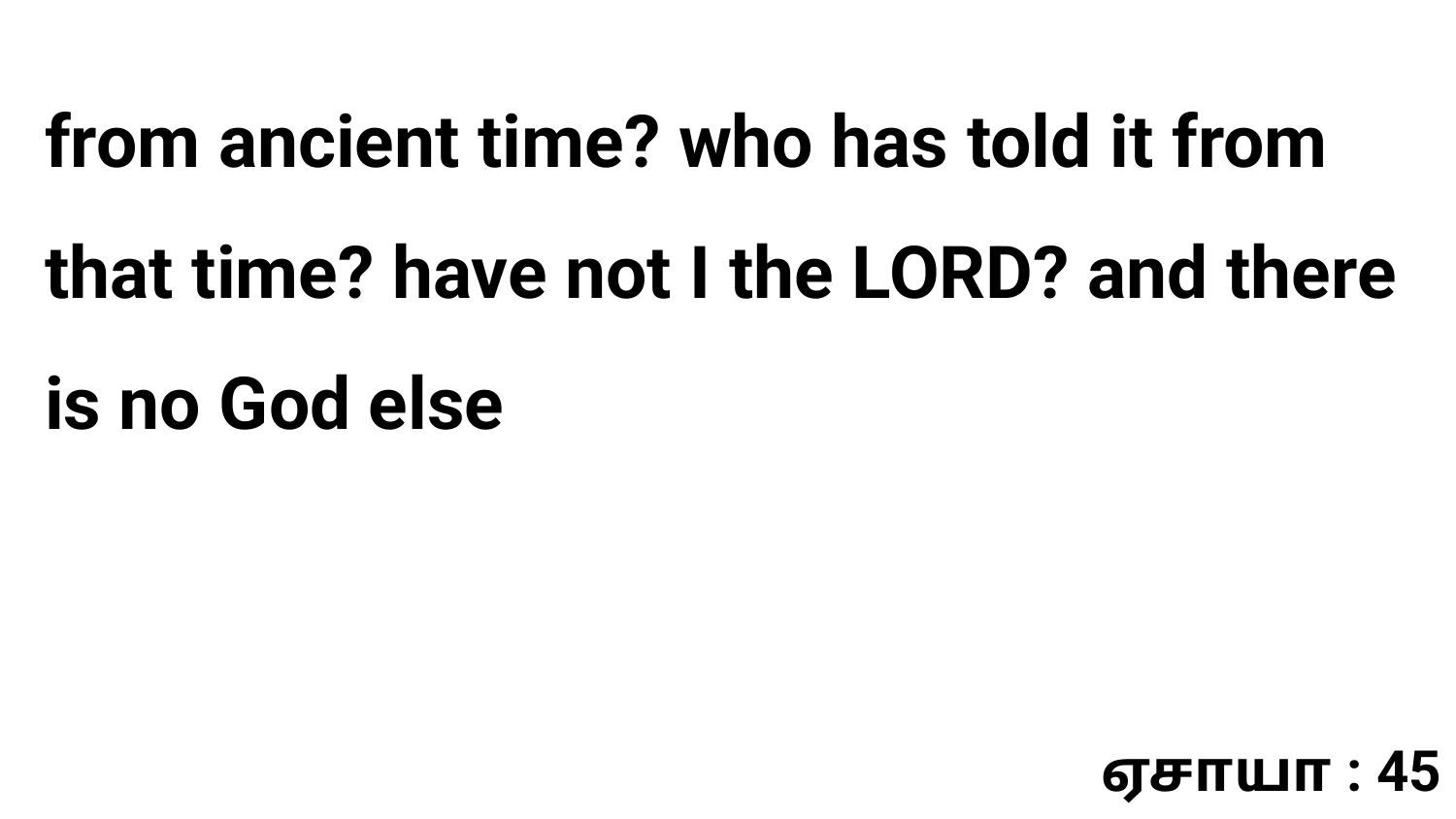

from ancient time? who has told it from that time? have not I the LORD? and there is no God else
ஏசாயா : 45